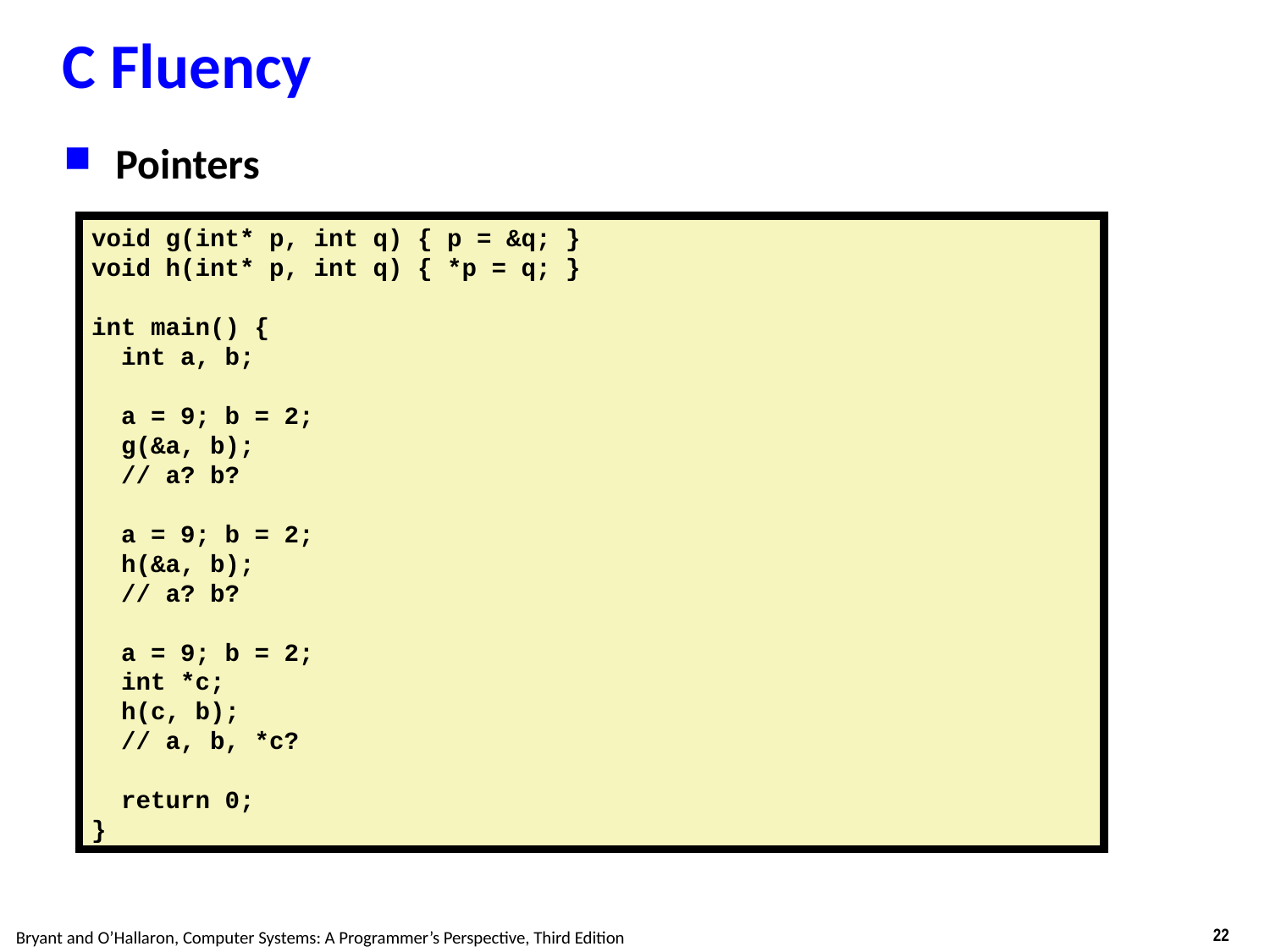

# C Fluency
Pointers
void g(int* p, int q) { p = &q; }
void h(int* p, int q) { *p = q; }

int main() {
  int a, b;

  a = 9; b = 2;
  g(&a, b);
  // a? b?

  a = 9; b = 2;
  h(&a, b);
  // a? b?

  a = 9; b = 2;
  int *c;
  h(c, b);
  // a, b, *c?

  return 0;
}